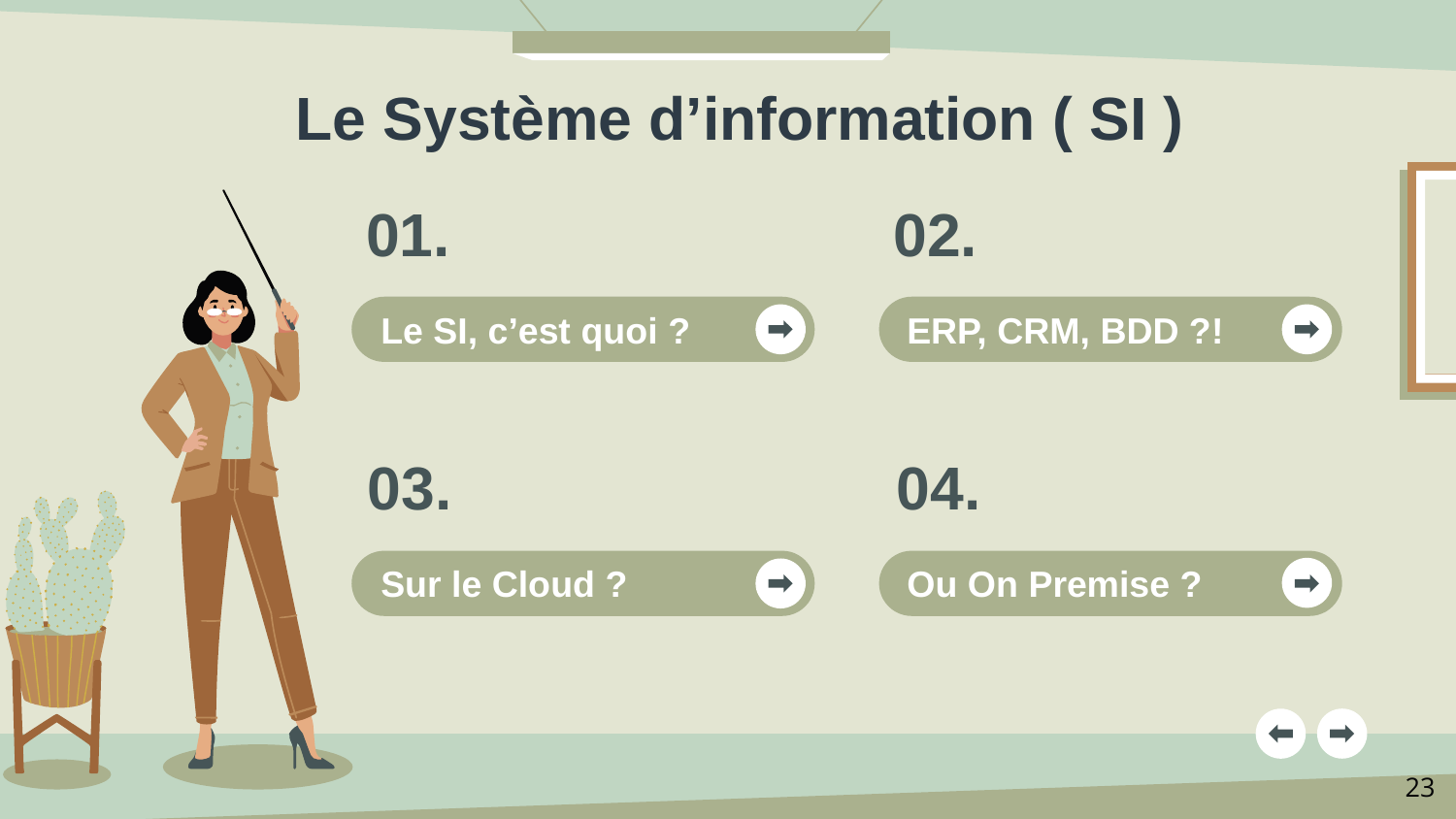

Le Système d’information ( SI )

01.
02.

Le SI, c’est quoi ?
ERP, CRM, BDD ?!

# 03.
04.

Sur le Cloud ?
Ou On Premise ?

23